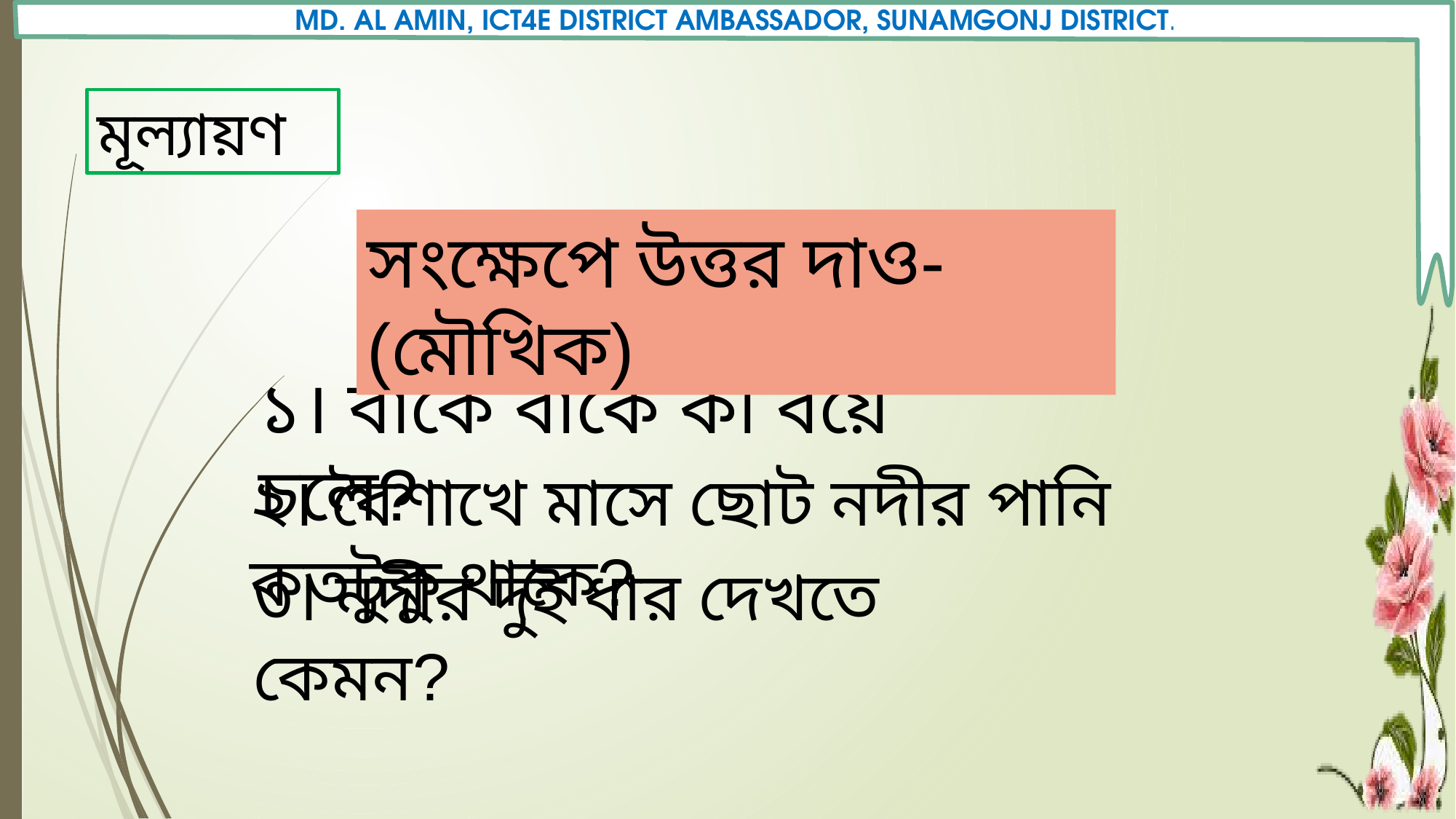

মূল্যায়ণ
সংক্ষেপে উত্তর দাও- (মৌখিক)
১। বাঁকে বাঁকে কী বয়ে চলে?
২। বৈশাখে মাসে ছোট নদীর পানি কতটুকু থাকে?
৩। নদীর দুই ধার দেখতে কেমন?